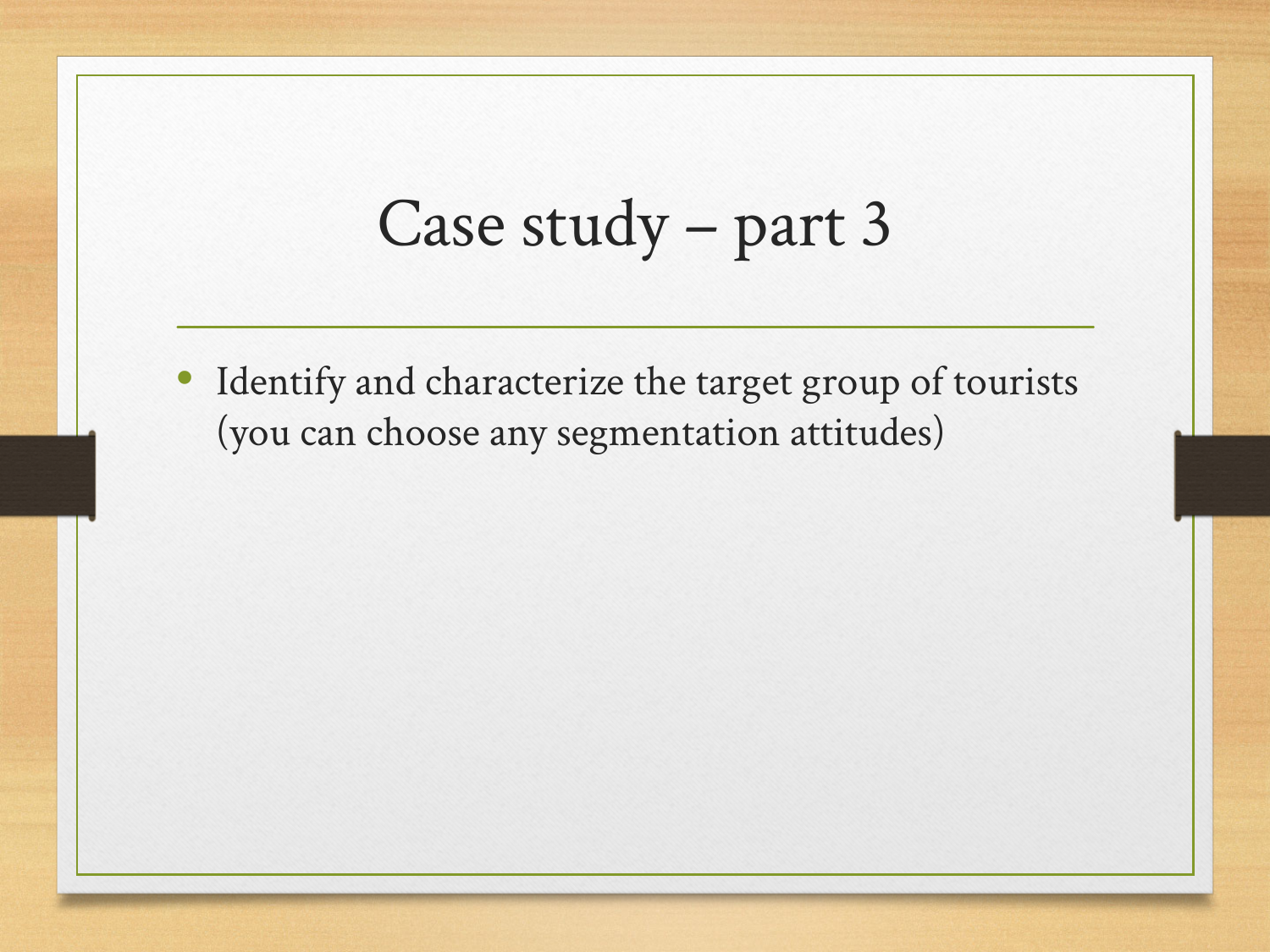

# Case study – part 3
Identify and characterize the target group of tourists (you can choose any segmentation attitudes)